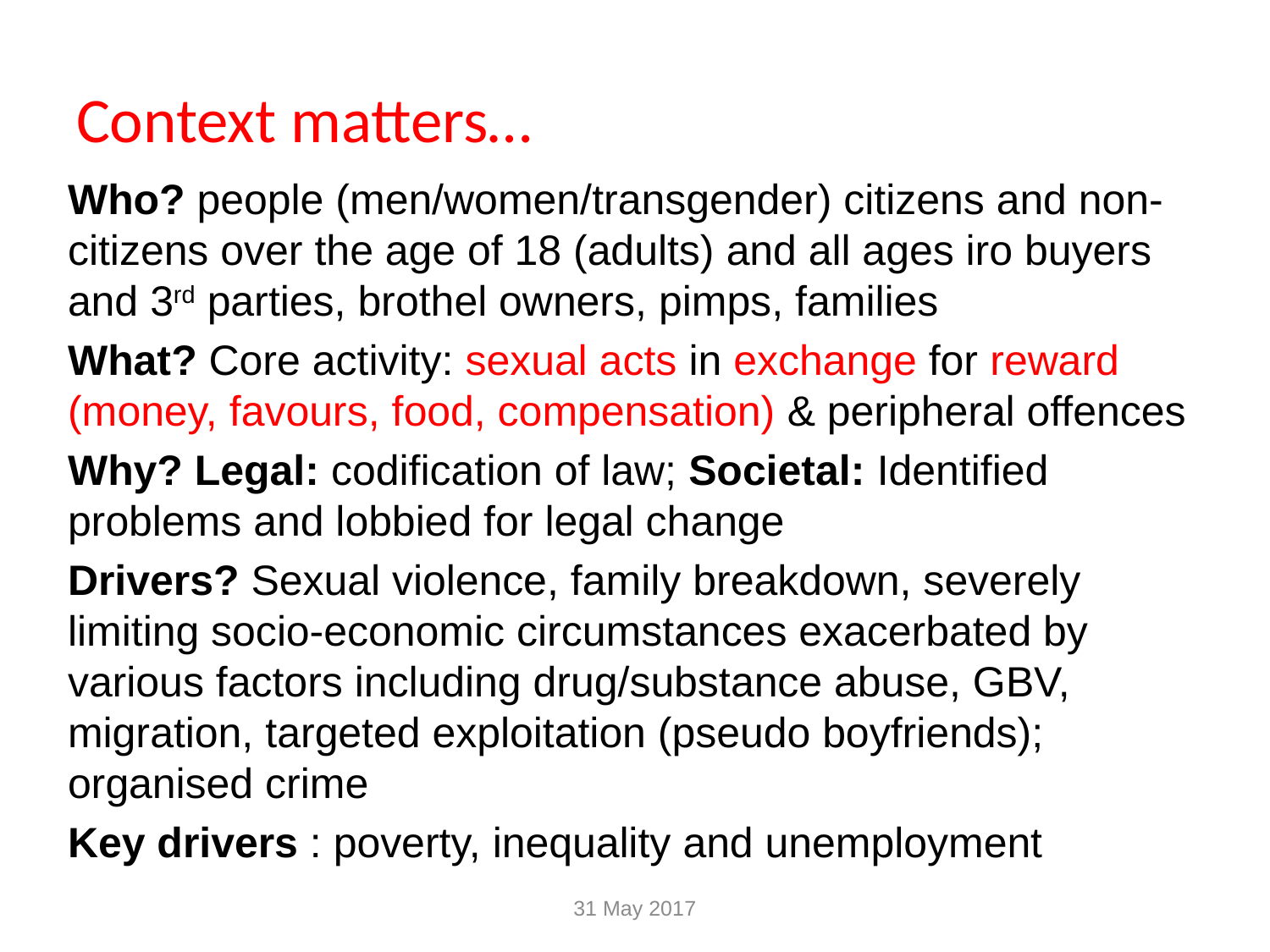

# Context matters…
Who? people (men/women/transgender) citizens and non-citizens over the age of 18 (adults) and all ages iro buyers and 3rd parties, brothel owners, pimps, families
What? Core activity: sexual acts in exchange for reward (money, favours, food, compensation) & peripheral offences
Why? Legal: codification of law; Societal: Identified  problems and lobbied for legal change
Drivers? Sexual violence, family breakdown, severely limiting socio-economic circumstances exacerbated by various factors including drug/substance abuse, GBV, migration, targeted exploitation (pseudo boyfriends); organised crime
Key drivers : poverty, inequality and unemployment

31 May 2017